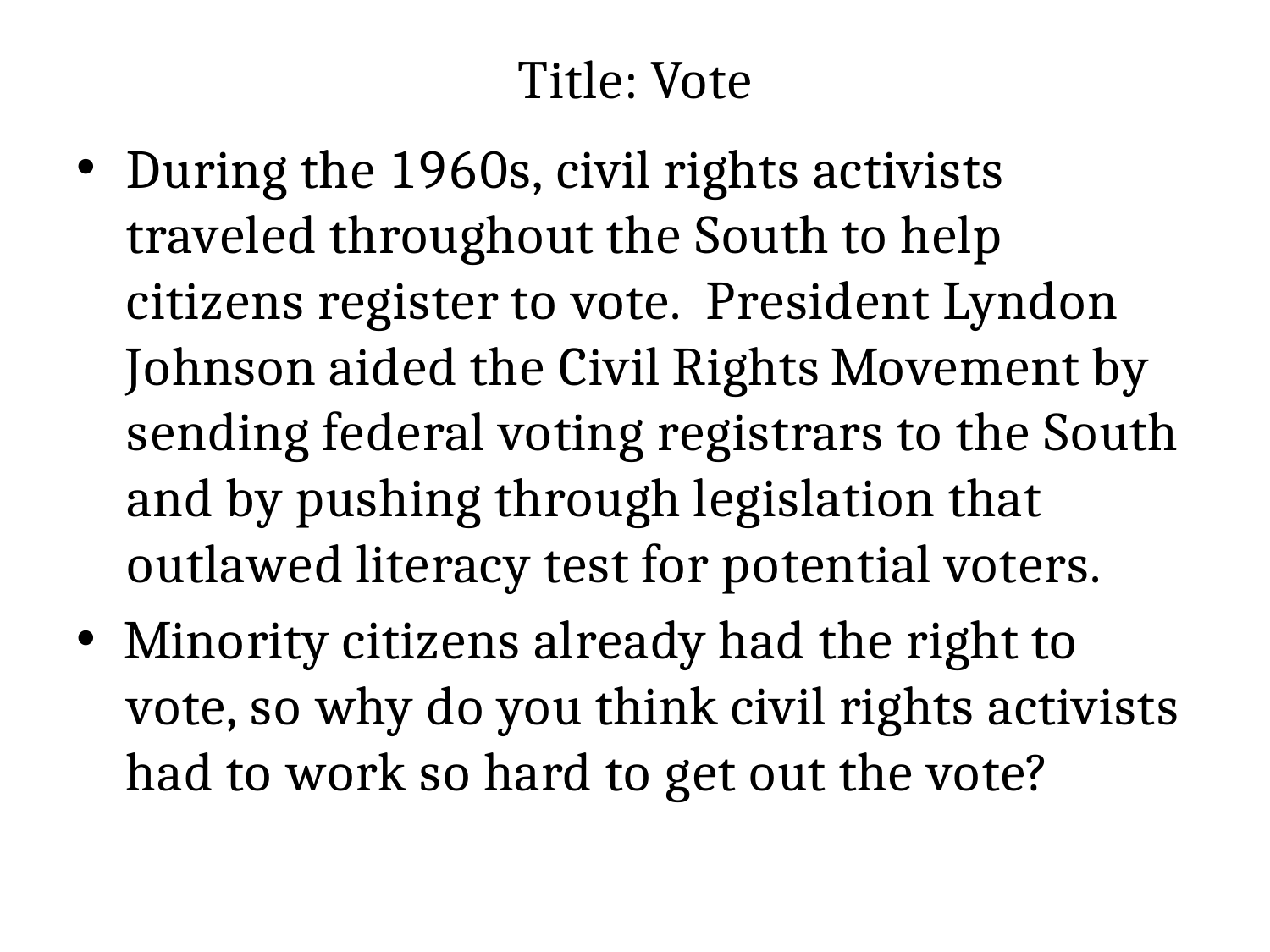

# Title: Vote
During the 1960s, civil rights activists traveled throughout the South to help citizens register to vote.  President Lyndon Johnson aided the Civil Rights Movement by sending federal voting registrars to the South and by pushing through legislation that outlawed literacy test for potential voters.
Minority citizens already had the right to vote, so why do you think civil rights activists had to work so hard to get out the vote?